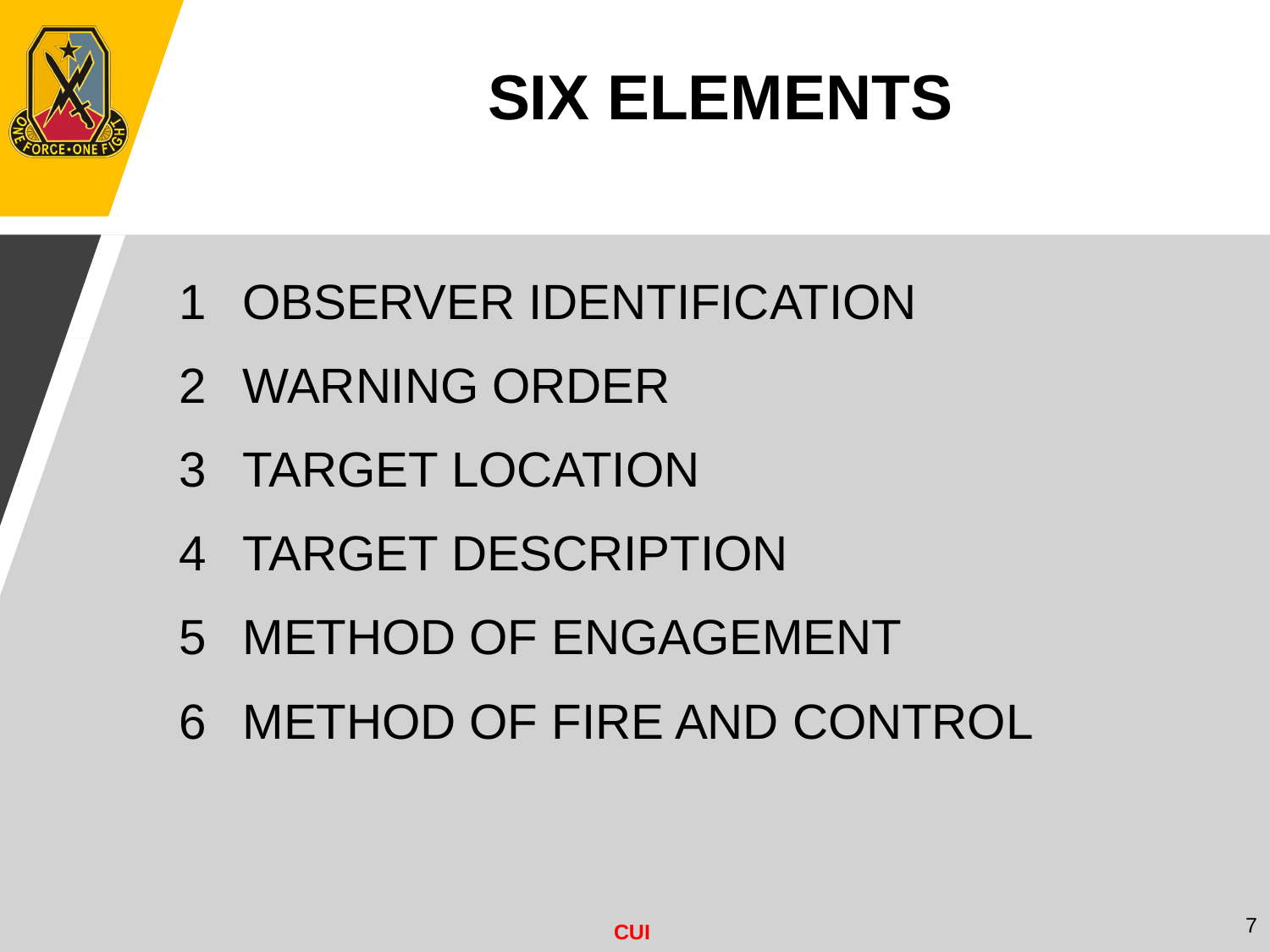

SIX ELEMENTS
OBSERVER IDENTIFICATION
WARNING ORDER
TARGET LOCATION
TARGET DESCRIPTION
METHOD OF ENGAGEMENT
METHOD OF FIRE AND CONTROL

7